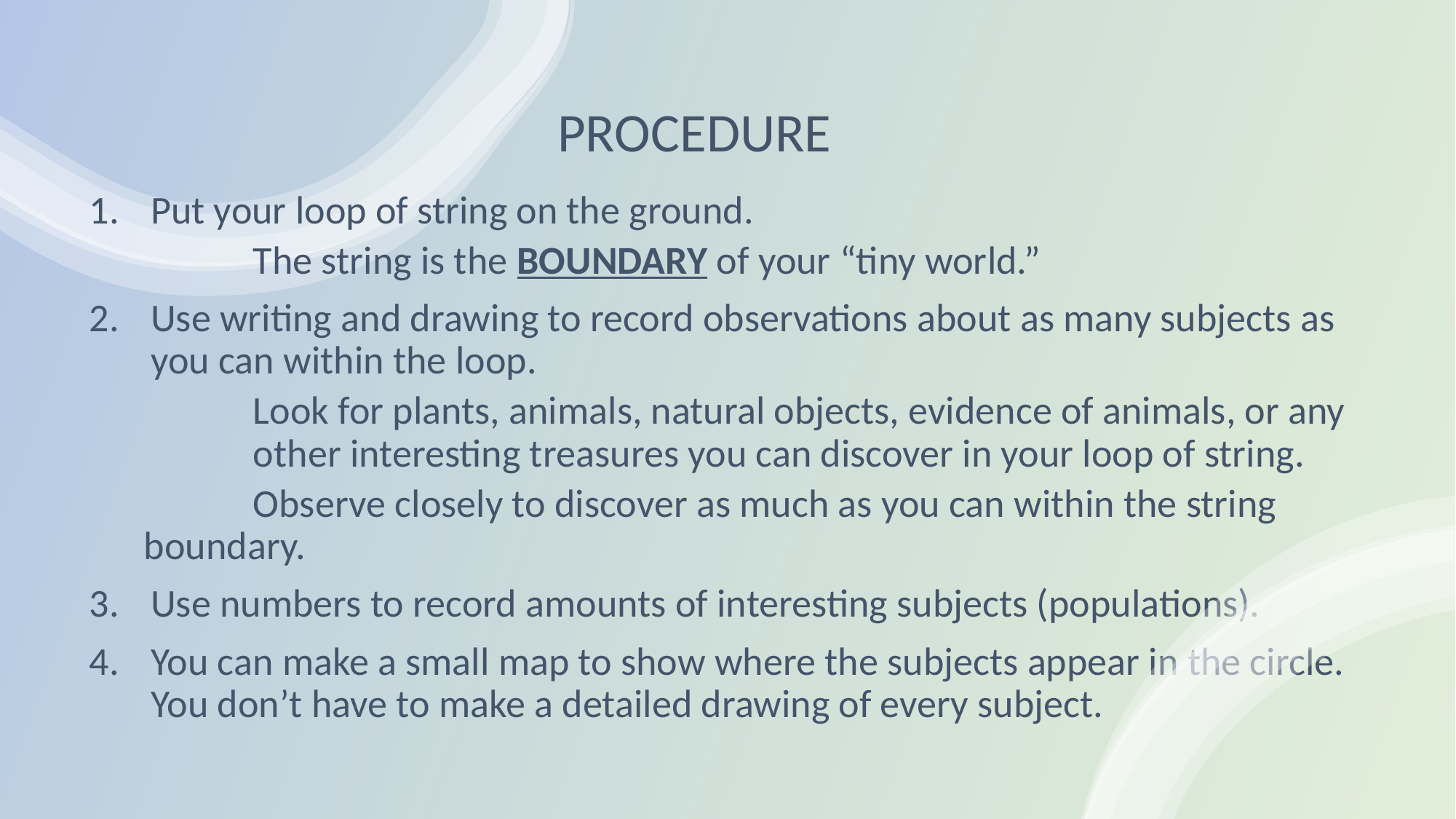

# PROCEDURE
Put your loop of string on the ground.
	The string is the BOUNDARY of your “tiny world.”
Use writing and drawing to record observations about as many subjects as you can within the loop.
	Look for plants, animals, natural objects, evidence of animals, or any 	other interesting treasures you can discover in your loop of string.
	Observe closely to discover as much as you can within the string 	boundary.
Use numbers to record amounts of interesting subjects (populations).
You can make a small map to show where the subjects appear in the circle. You don’t have to make a detailed drawing of every subject.